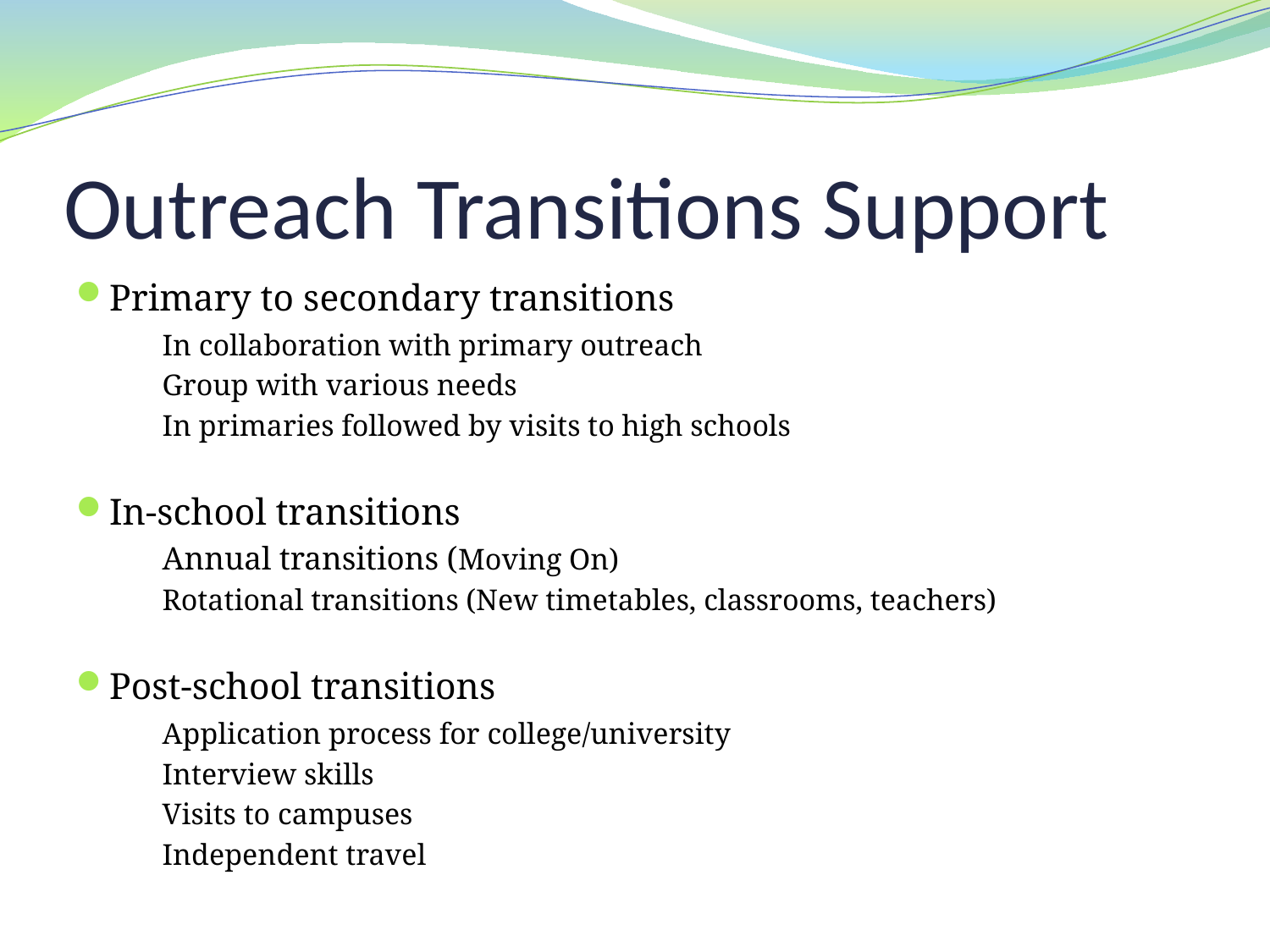

# Outreach Transitions Support
Primary to secondary transitions
	In collaboration with primary outreach
	Group with various needs
	In primaries followed by visits to high schools

In-school transitions
	Annual transitions (Moving On)
	Rotational transitions (New timetables, classrooms, teachers)

Post-school transitions
	Application process for college/university
	Interview skills
	Visits to campuses
	Independent travel